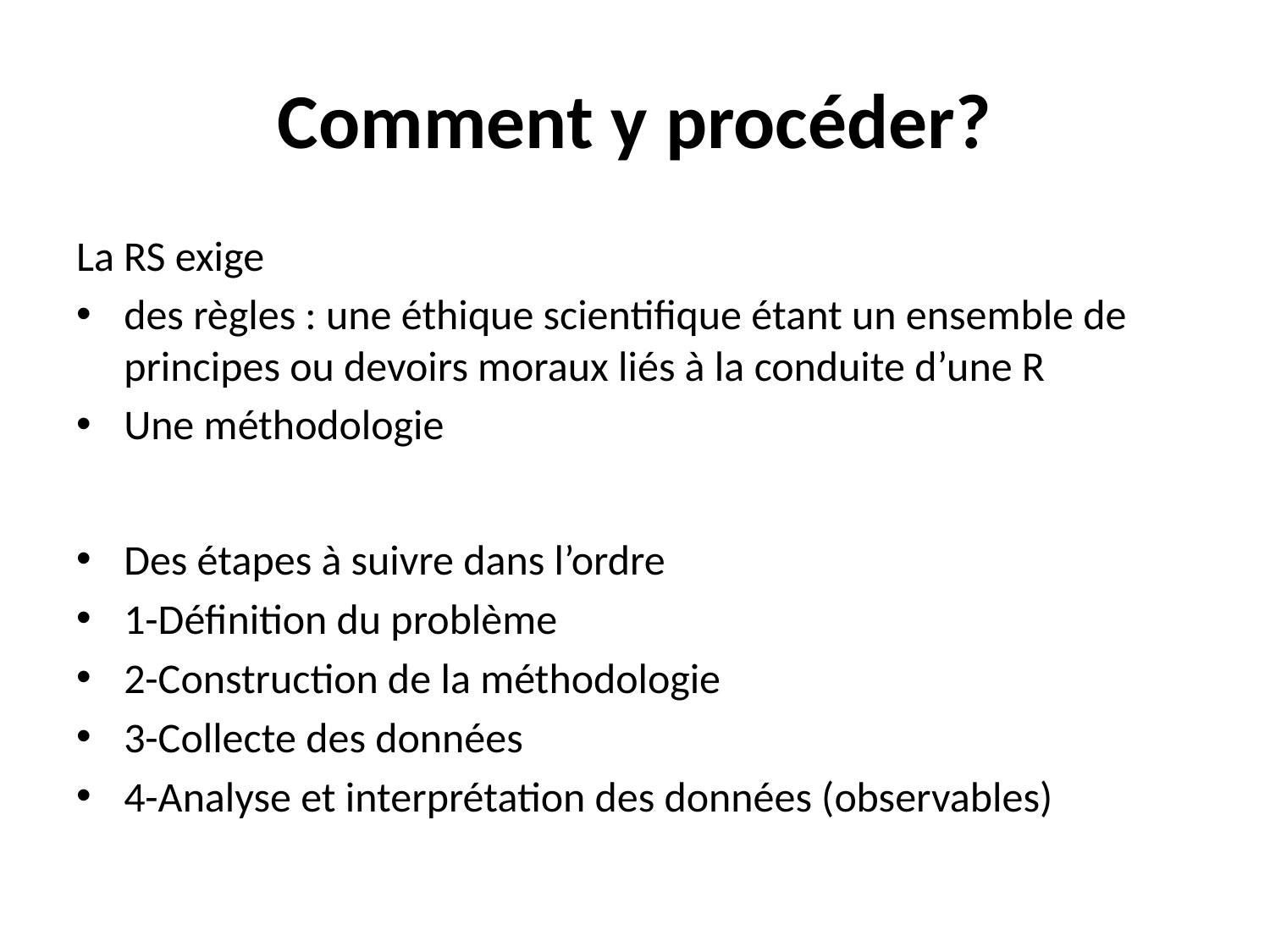

# Comment y procéder?
La RS exige
des règles : une éthique scientifique étant un ensemble de principes ou devoirs moraux liés à la conduite d’une R
Une méthodologie

Des étapes à suivre dans l’ordre
1-Définition du problème
2-Construction de la méthodologie
3-Collecte des données
4-Analyse et interprétation des données (observables)